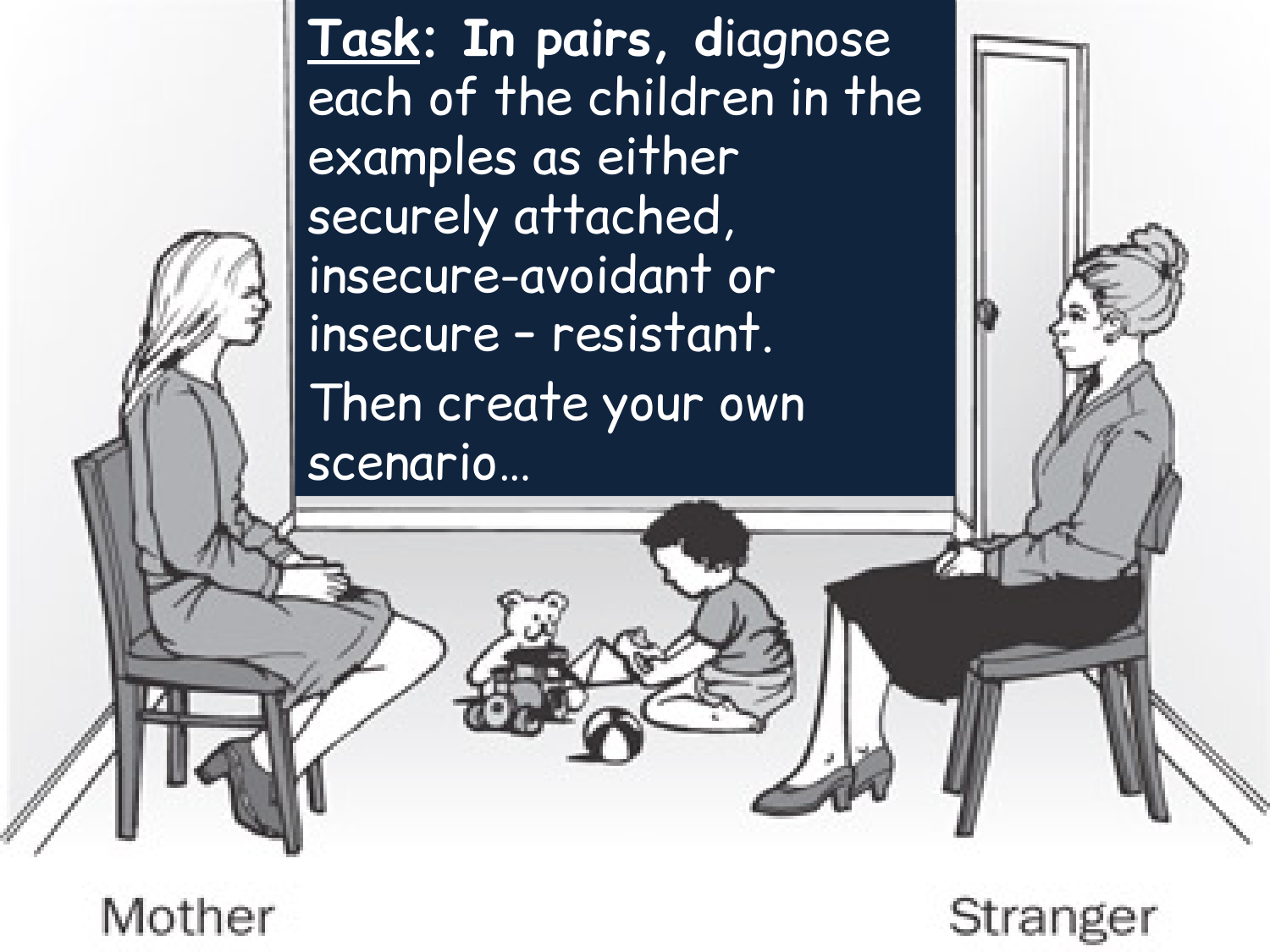

Task: In pairs, diagnose each of the children in the examples as either securely attached, insecure-avoidant or insecure – resistant.
Then create your own scenario…